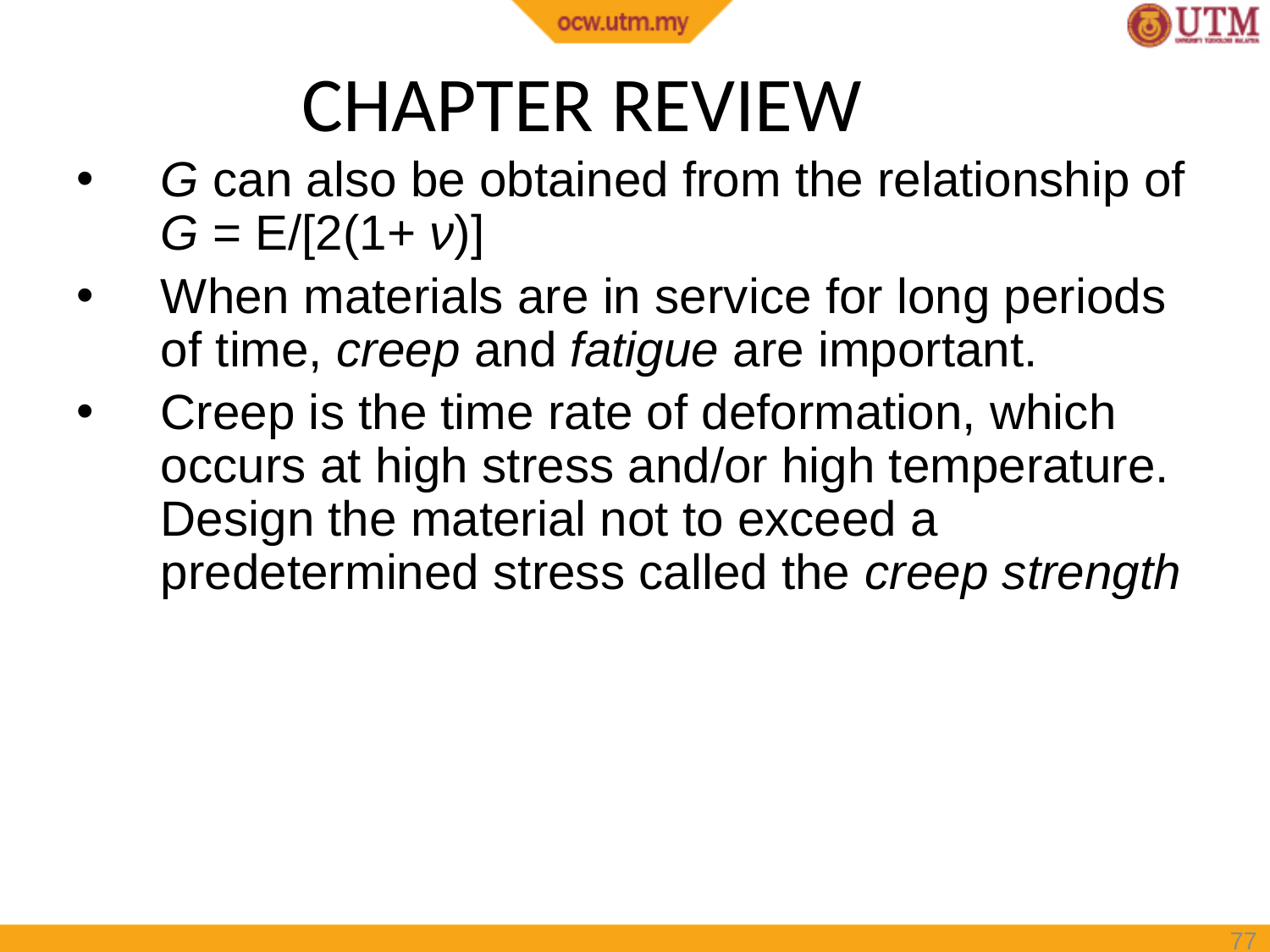

# CHAPTER REVIEW
G can also be obtained from the relationship of
G = E/[2(1+ ν)]
When materials are in service for long periods of time, creep and fatigue are important.
Creep is the time rate of deformation, which occurs at high stress and/or high temperature. Design the material not to exceed a predetermined stress called the creep strength
77